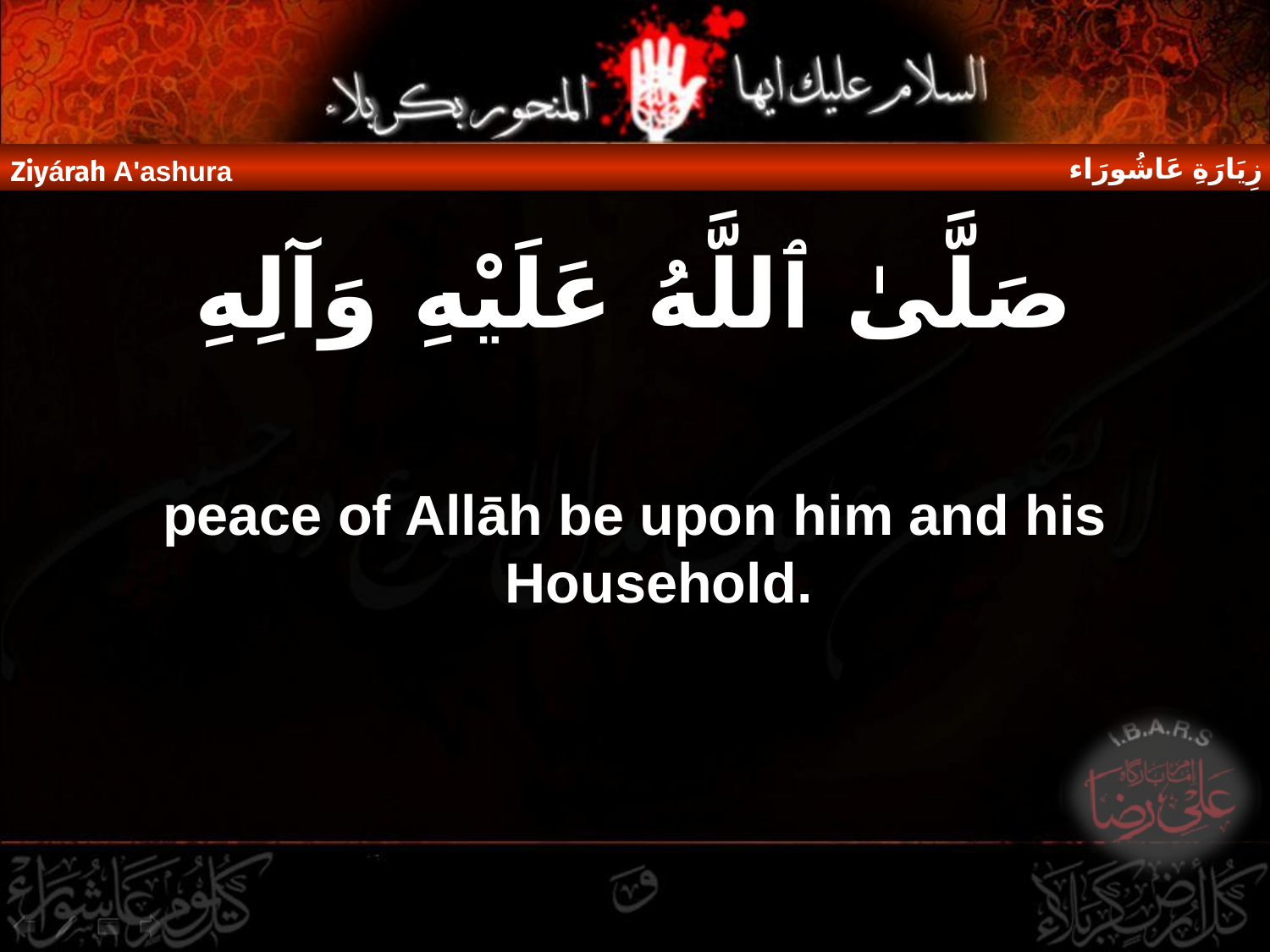

زِيَارَةِ عَاشُورَاء
Ziyárah A'ashura
صَلَّىٰ ٱللَّهُ عَلَيْهِ وَآلِهِ
peace of Allāh be upon him and his Household.